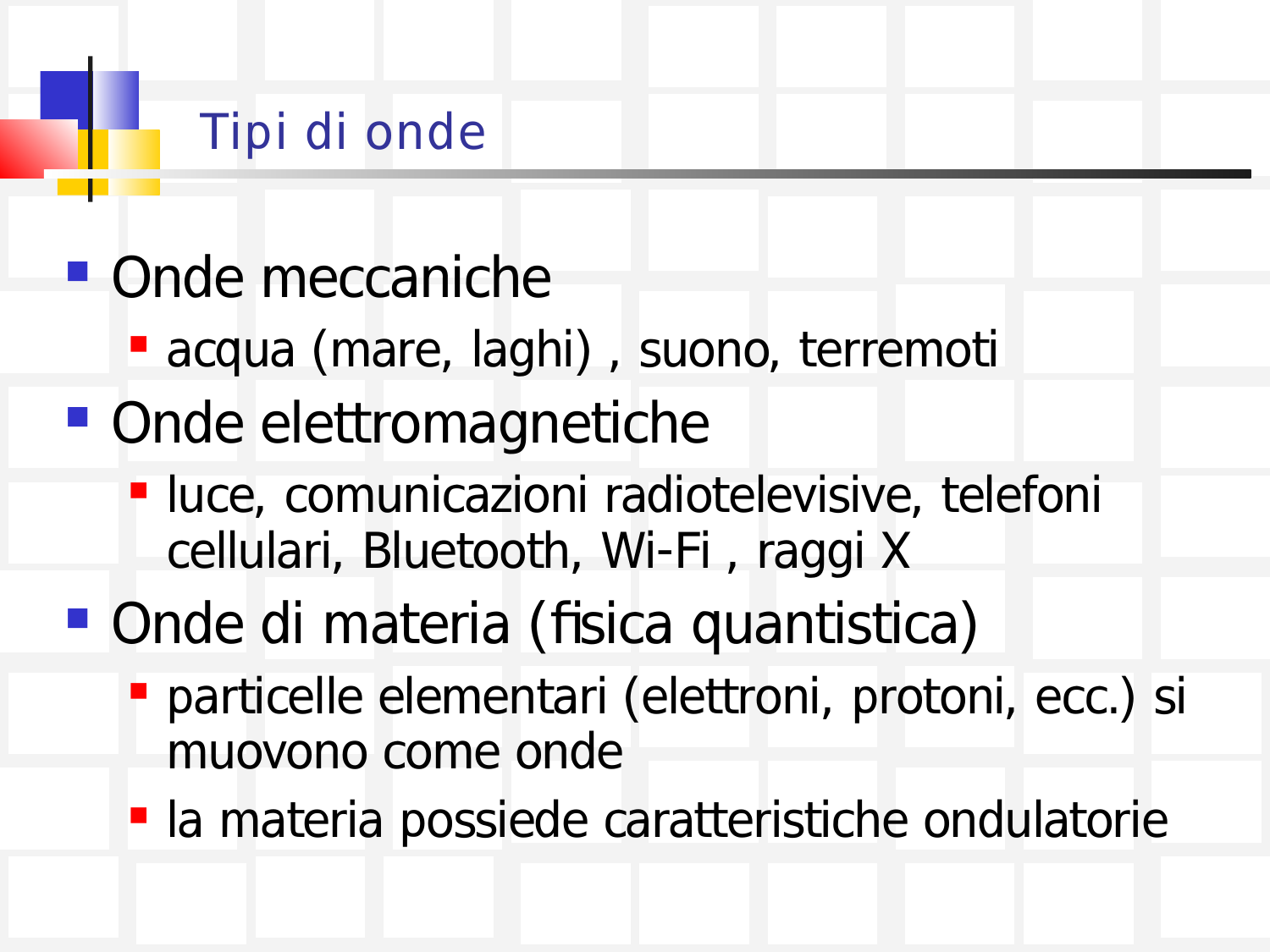

# Tipi di onde
Onde meccaniche
acqua (mare, laghi) , suono, terremoti
Onde elettromagnetiche
luce, comunicazioni radiotelevisive, telefoni cellulari, Bluetooth, Wi-Fi , raggi X
Onde di materia (fisica quantistica)
particelle elementari (elettroni, protoni, ecc.) si muovono come onde
la materia possiede caratteristiche ondulatorie